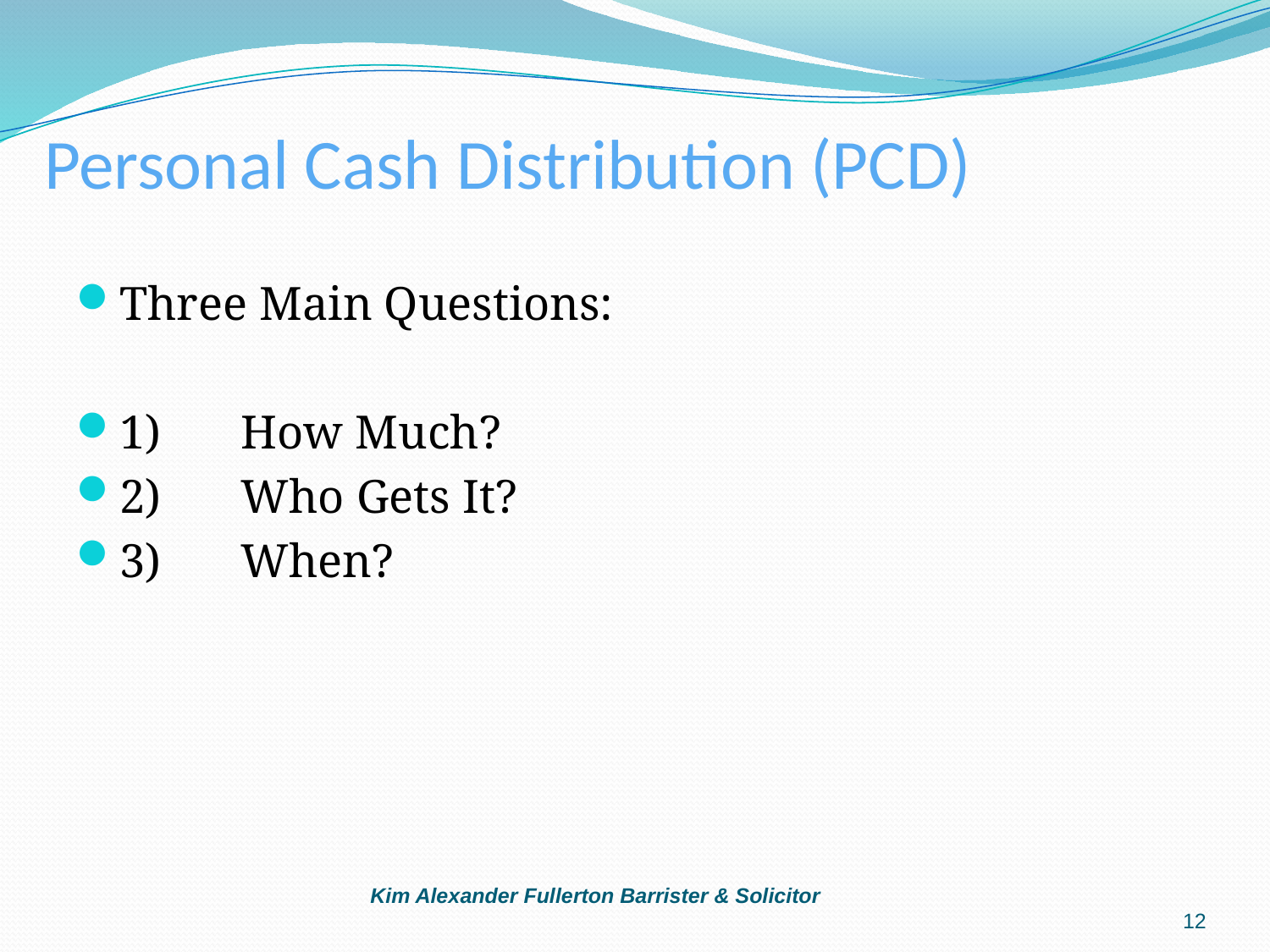

# Personal Cash Distribution (PCD)
Three Main Questions:

1)	How Much?
2)	Who Gets It?
3)	When?

Kim Alexander Fullerton Barrister & Solicitor

12